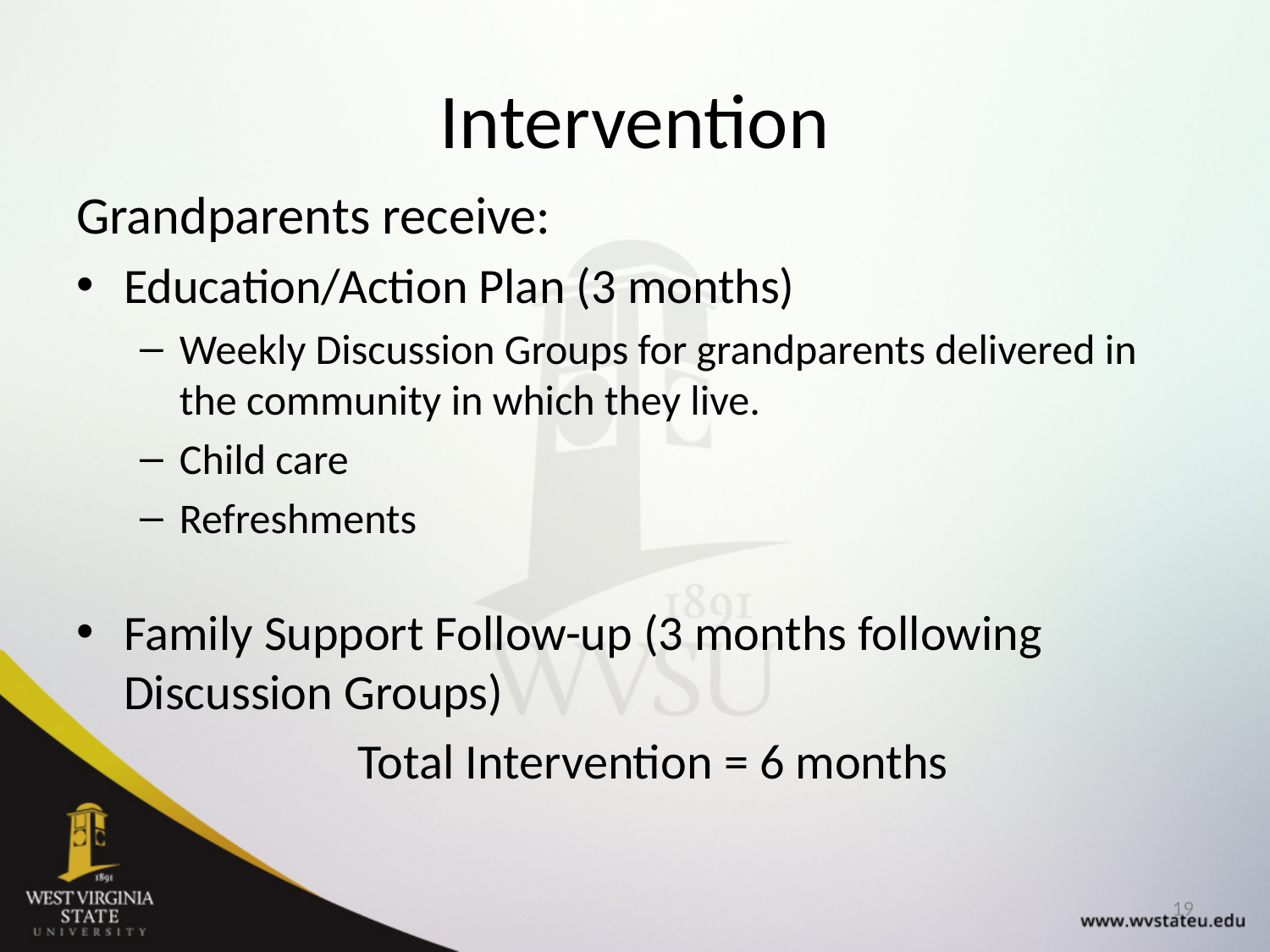

# Intervention

Grandparents receive:
Education/Action Plan (3 months)
Weekly Discussion Groups for grandparents delivered in the community in which they live.
Child care
Refreshments

Family Support Follow-up (3 months following Discussion Groups)
	Total Intervention = 6 months

19